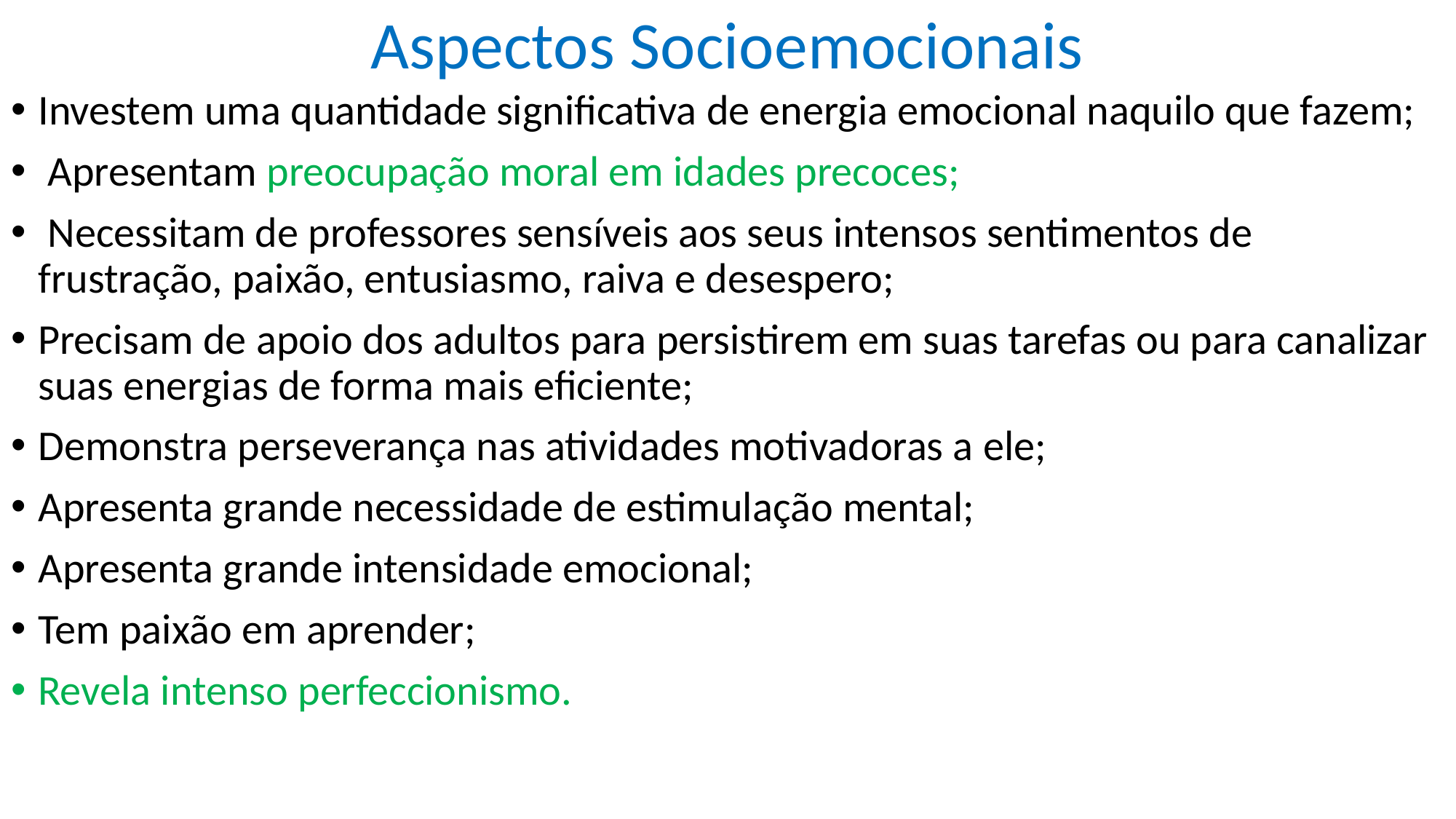

# Aspectos Socioemocionais
Investem uma quantidade significativa de energia emocional naquilo que fazem;
 Apresentam preocupação moral em idades precoces;
 Necessitam de professores sensíveis aos seus intensos sentimentos de frustração, paixão, entusiasmo, raiva e desespero;
Precisam de apoio dos adultos para persistirem em suas tarefas ou para canalizar suas energias de forma mais eficiente;
Demonstra perseverança nas atividades motivadoras a ele;
Apresenta grande necessidade de estimulação mental;
Apresenta grande intensidade emocional;
Tem paixão em aprender;
Revela intenso perfeccionismo.